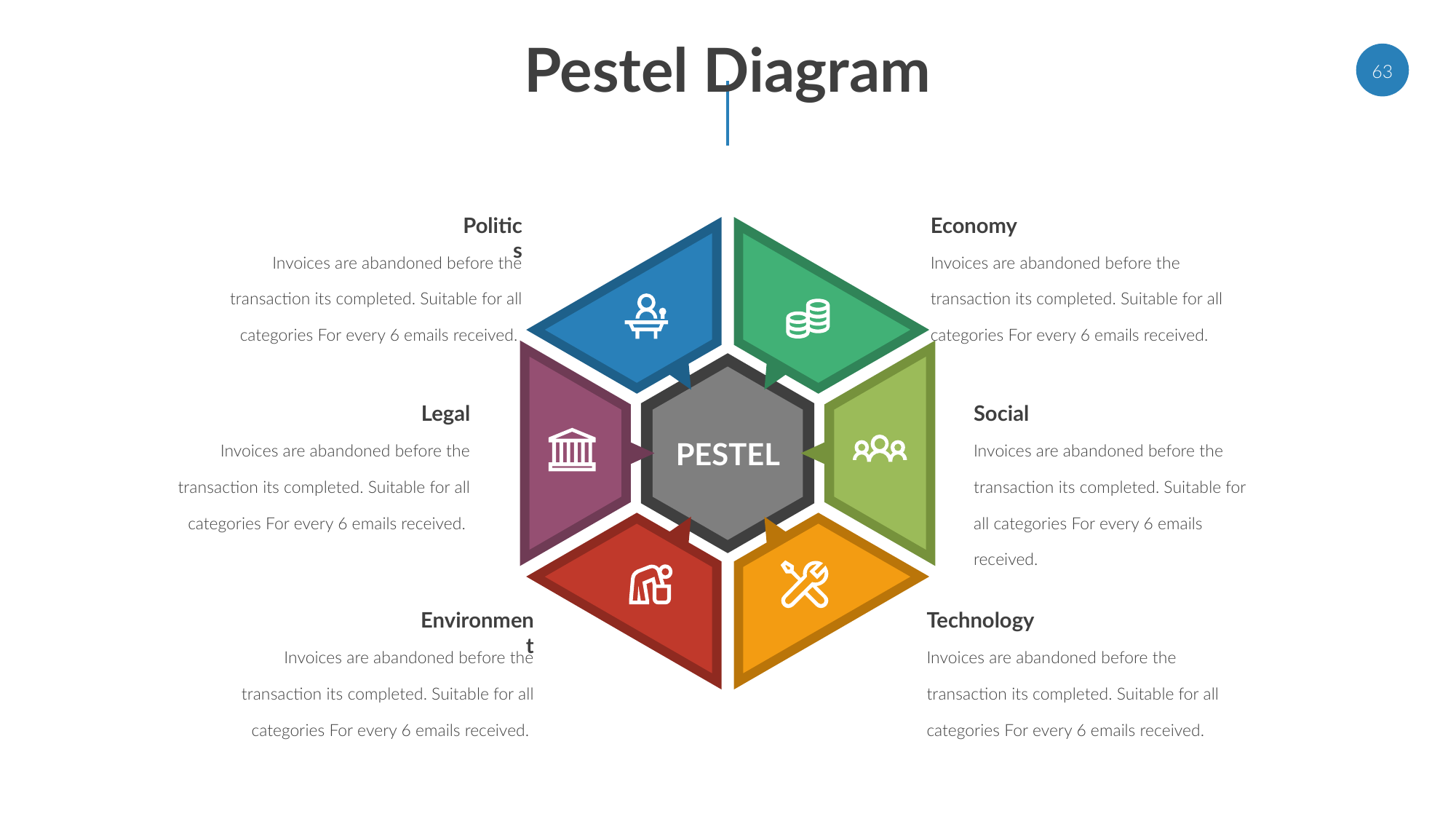

# Pestel Diagram
63
Politics
Economy

Invoices are abandoned before the transaction its completed. Suitable for all categories For every 6 emails received.
Invoices are abandoned before the transaction its completed. Suitable for all categories For every 6 emails received.

Legal
Social
Invoices are abandoned before the transaction its completed. Suitable for all categories For every 6 emails received.
Invoices are abandoned before the transaction its completed. Suitable for all categories For every 6 emails received.

PESTEL

Environment
Technology
Invoices are abandoned before the transaction its completed. Suitable for all categories For every 6 emails received.
Invoices are abandoned before the transaction its completed. Suitable for all categories For every 6 emails received.